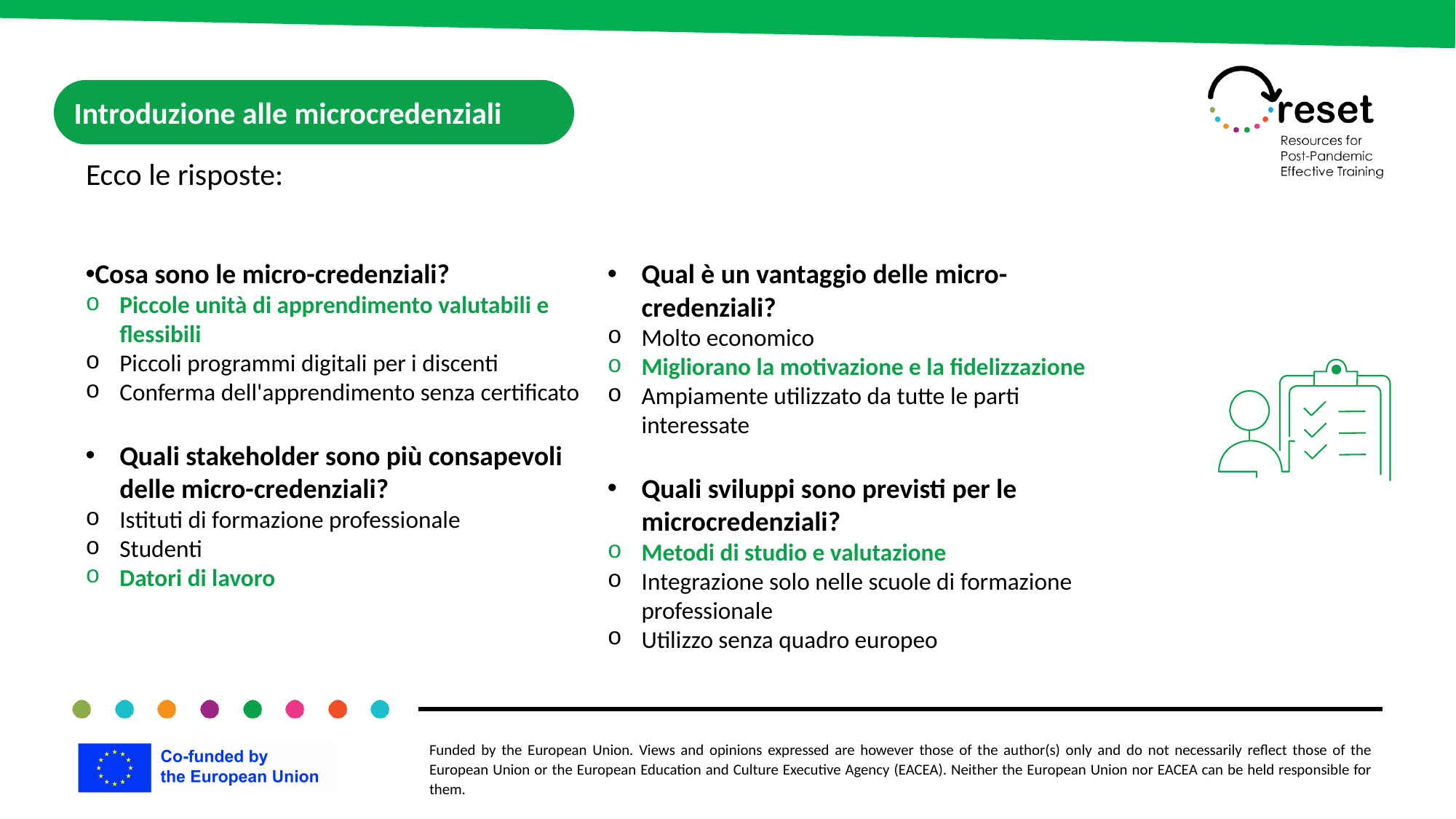

Introduzione alle microcredenziali
Ecco le risposte:
Cosa sono le micro-credenziali?
Piccole unità di apprendimento valutabili e flessibili
Piccoli programmi digitali per i discenti
Conferma dell'apprendimento senza certificato

Quali stakeholder sono più consapevoli delle micro-credenziali?
Istituti di formazione professionale
Studenti
Datori di lavoro

Qual è un vantaggio delle micro-credenziali?
Molto economico
Migliorano la motivazione e la fidelizzazione
Ampiamente utilizzato da tutte le parti interessate

Quali sviluppi sono previsti per le microcredenziali?
Metodi di studio e valutazione
Integrazione solo nelle scuole di formazione professionale
Utilizzo senza quadro europeo